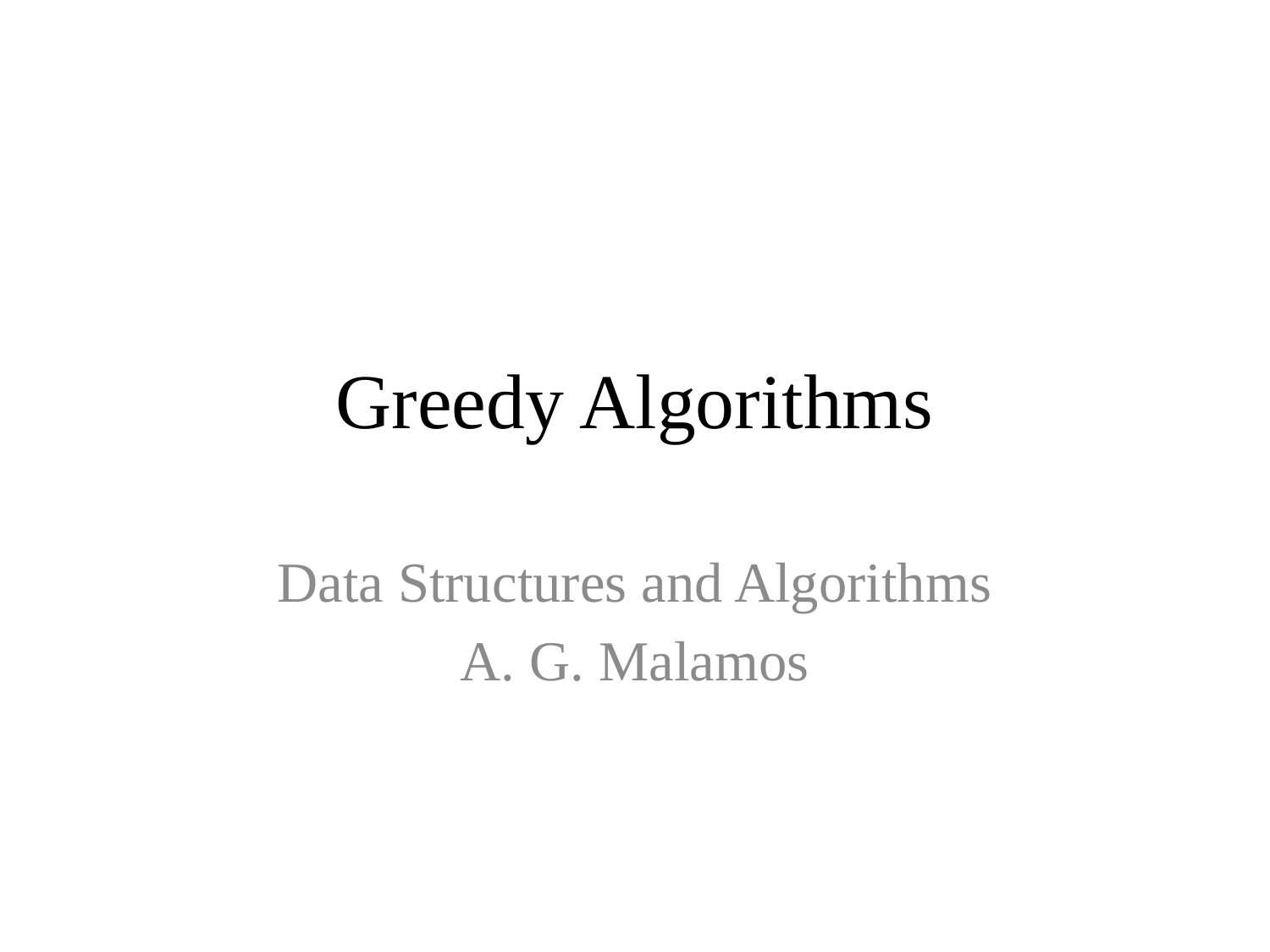

# Greedy Algorithms
Data Structures and Algorithms
A. G. Malamos